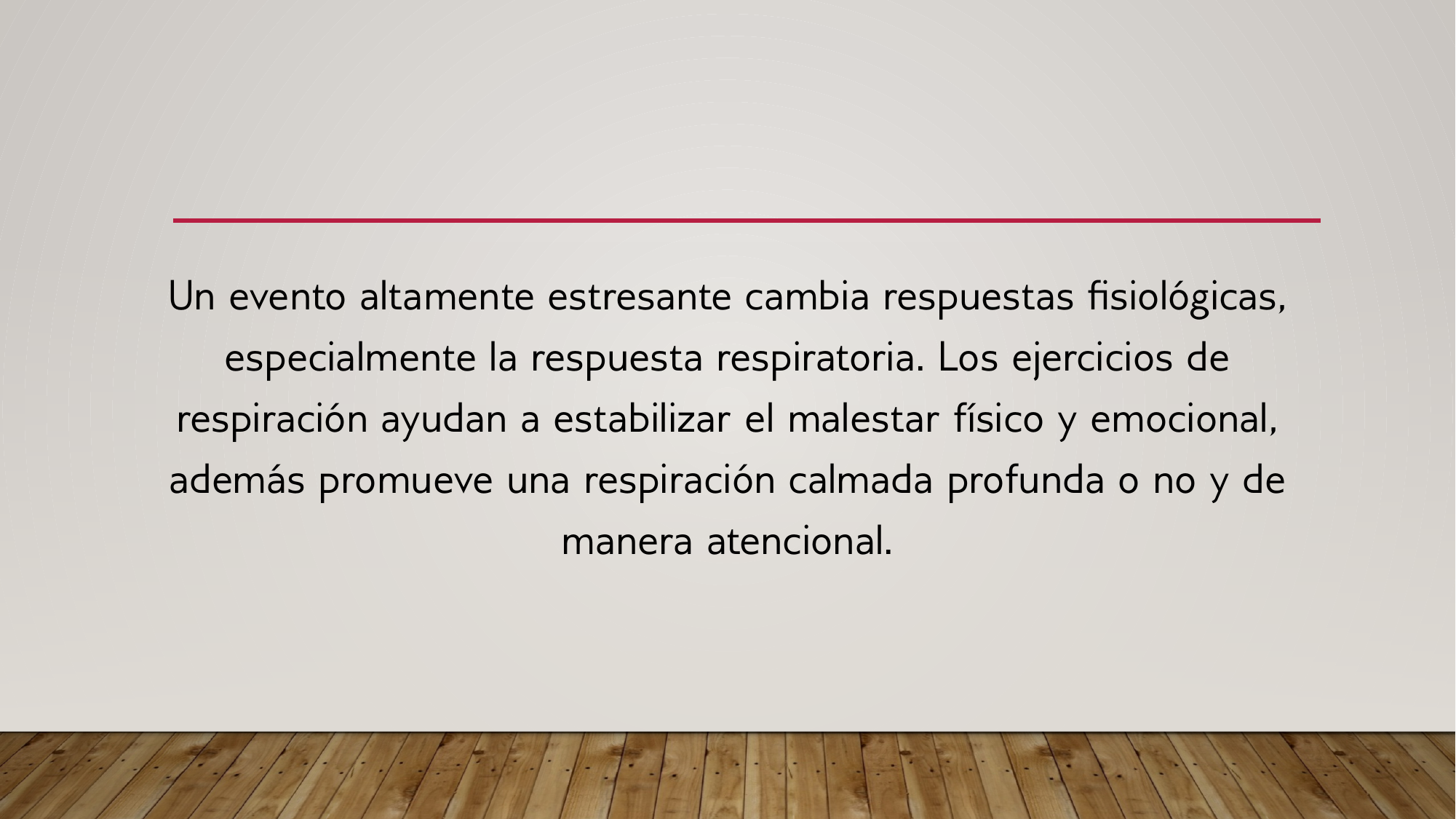

Un evento altamente estresante cambia respuestas fisiológicas, especialmente la respuesta respiratoria. Los ejercicios de respiración ayudan a estabilizar el malestar físico y emocional, además promueve una respiración calmada profunda o no y de manera atencional.